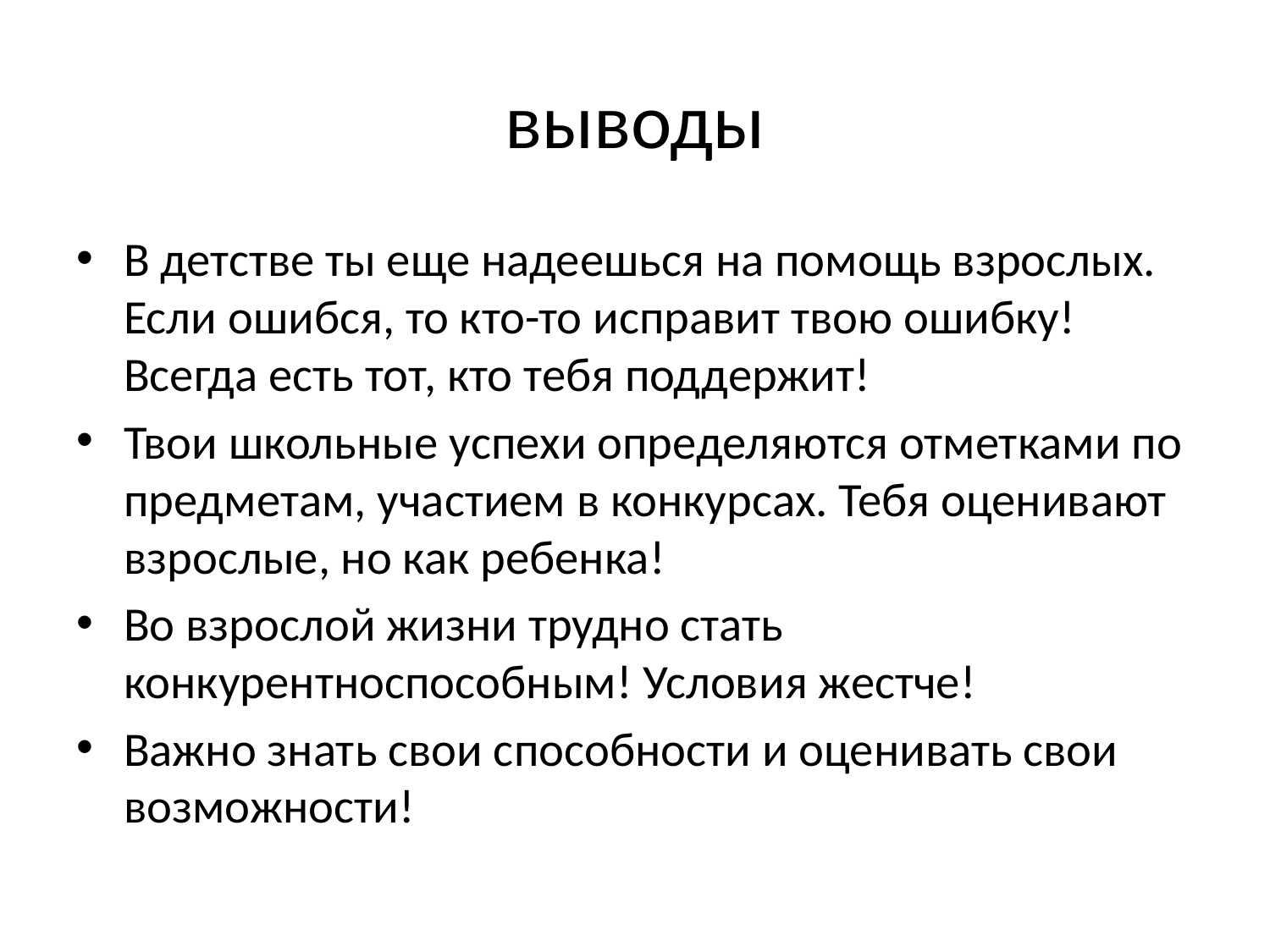

# выводы
В детстве ты еще надеешься на помощь взрослых. Если ошибся, то кто-то исправит твою ошибку! Всегда есть тот, кто тебя поддержит!
Твои школьные успехи определяются отметками по предметам, участием в конкурсах. Тебя оценивают взрослые, но как ребенка!
Во взрослой жизни трудно стать конкурентноспособным! Условия жестче!
Важно знать свои способности и оценивать свои возможности!